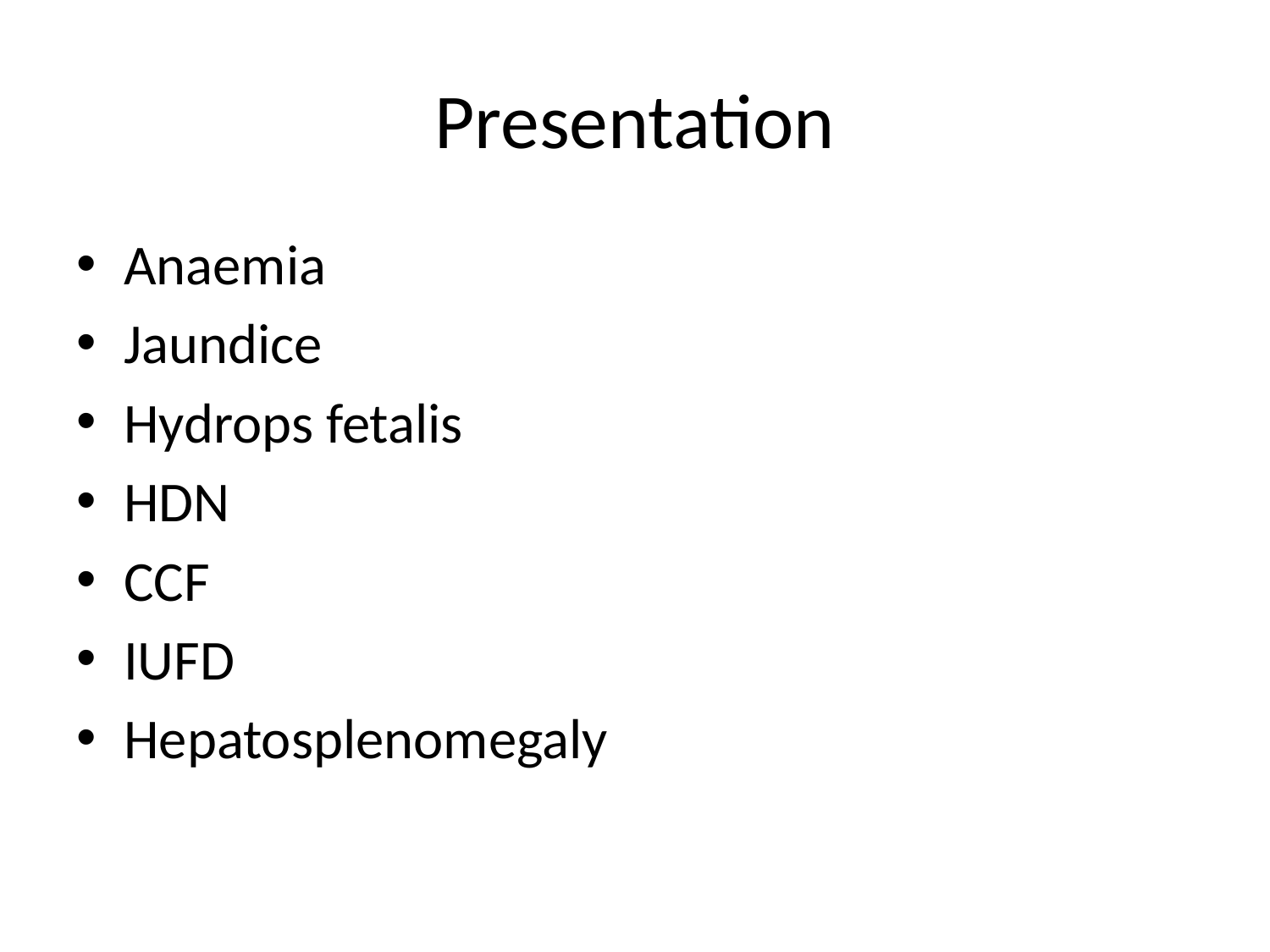

# Presentation
Anaemia
Jaundice
Hydrops fetalis
HDN
CCF
IUFD
Hepatosplenomegaly